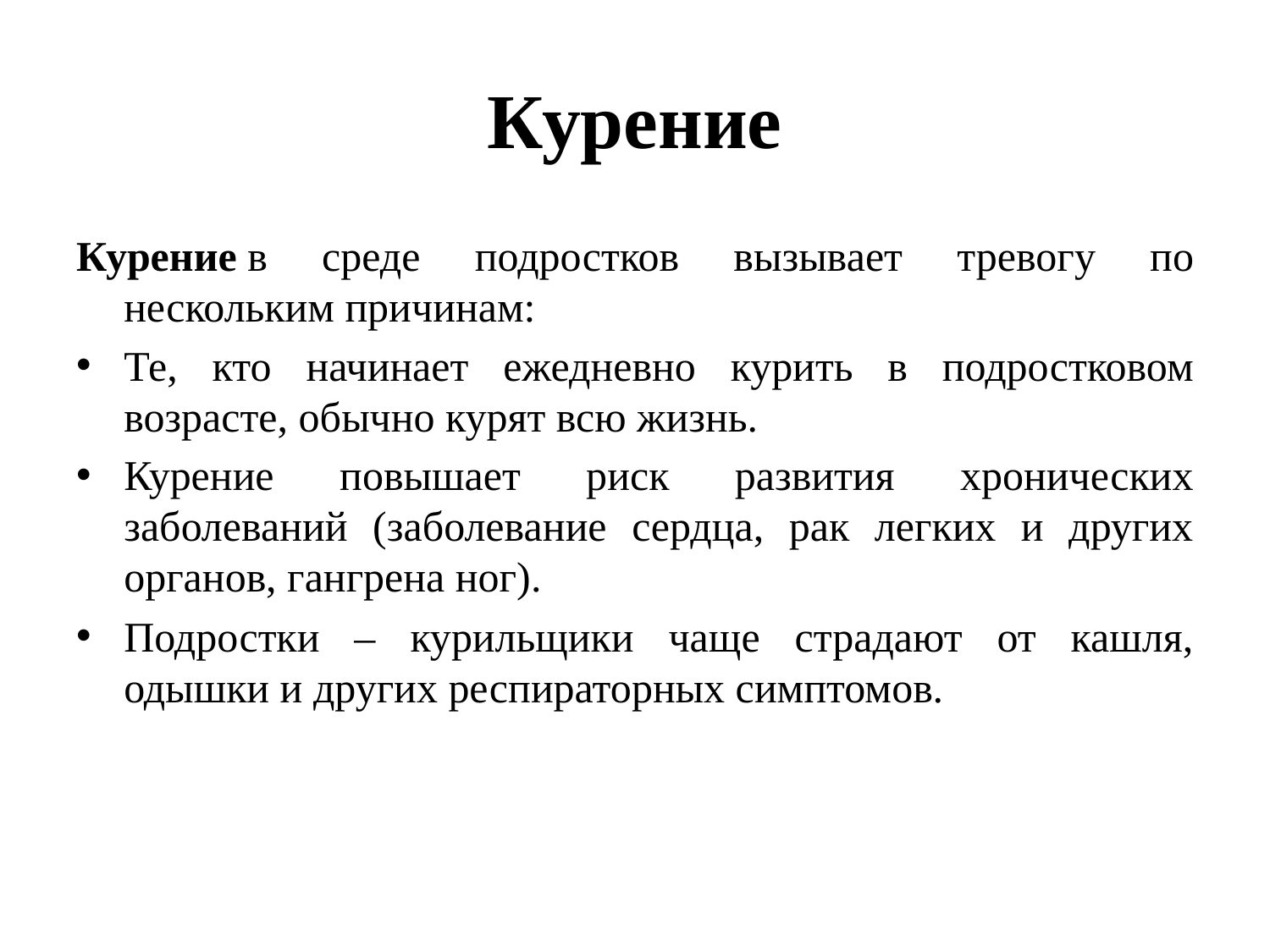

# Курение
Курение в среде подростков вызывает тревогу по нескольким причинам:
Те, кто начинает ежедневно курить в подростковом возрасте, обычно курят всю жизнь.
Курение повышает риск развития хронических заболеваний (заболевание сердца, рак легких и других органов, гангрена ног).
Подростки – курильщики чаще страдают от кашля, одышки и других респираторных симптомов.